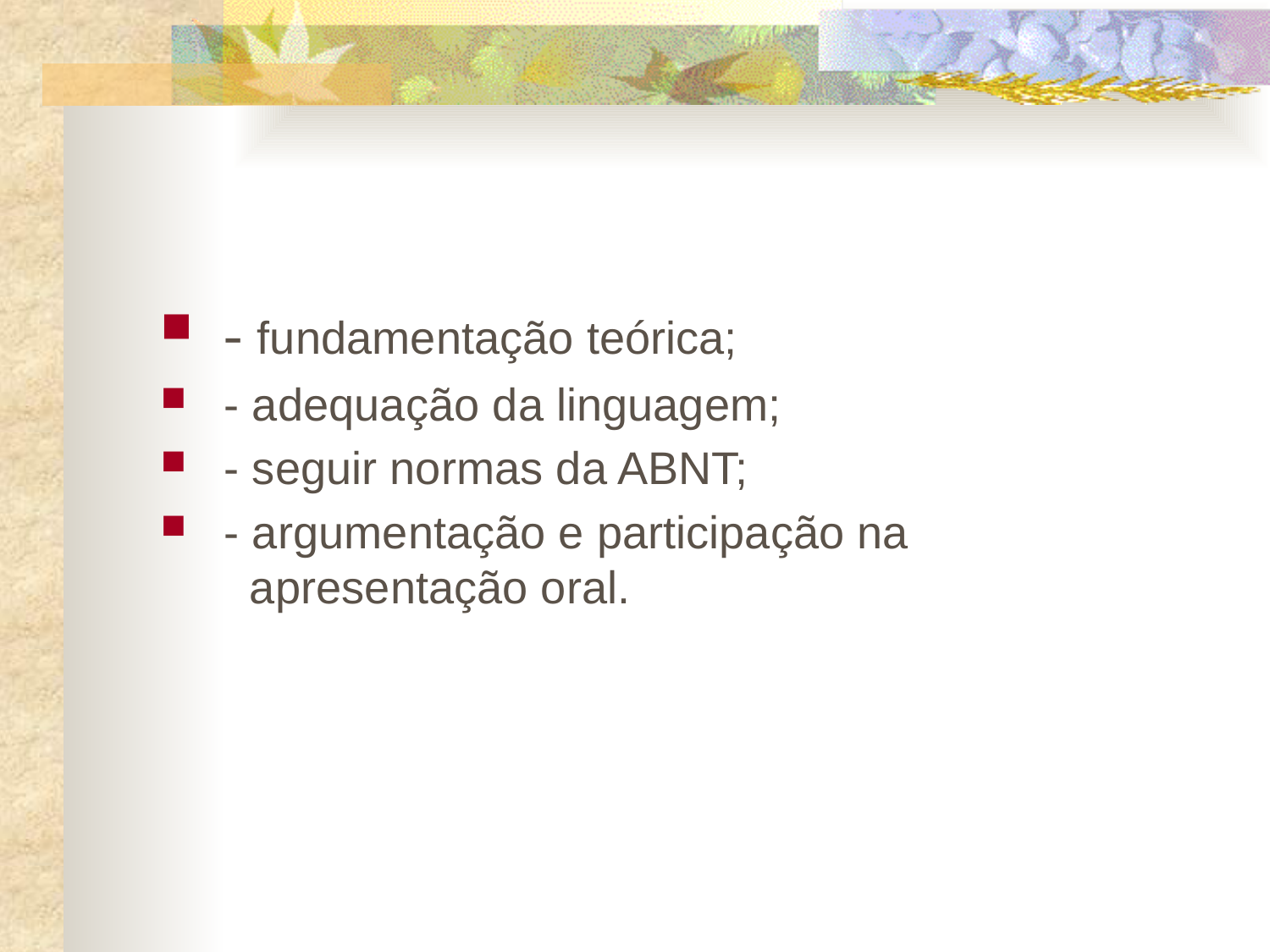

#
- fundamentação teórica;
- adequação da linguagem;
- seguir normas da ABNT;
- argumentação e participação na
  apresentação oral.